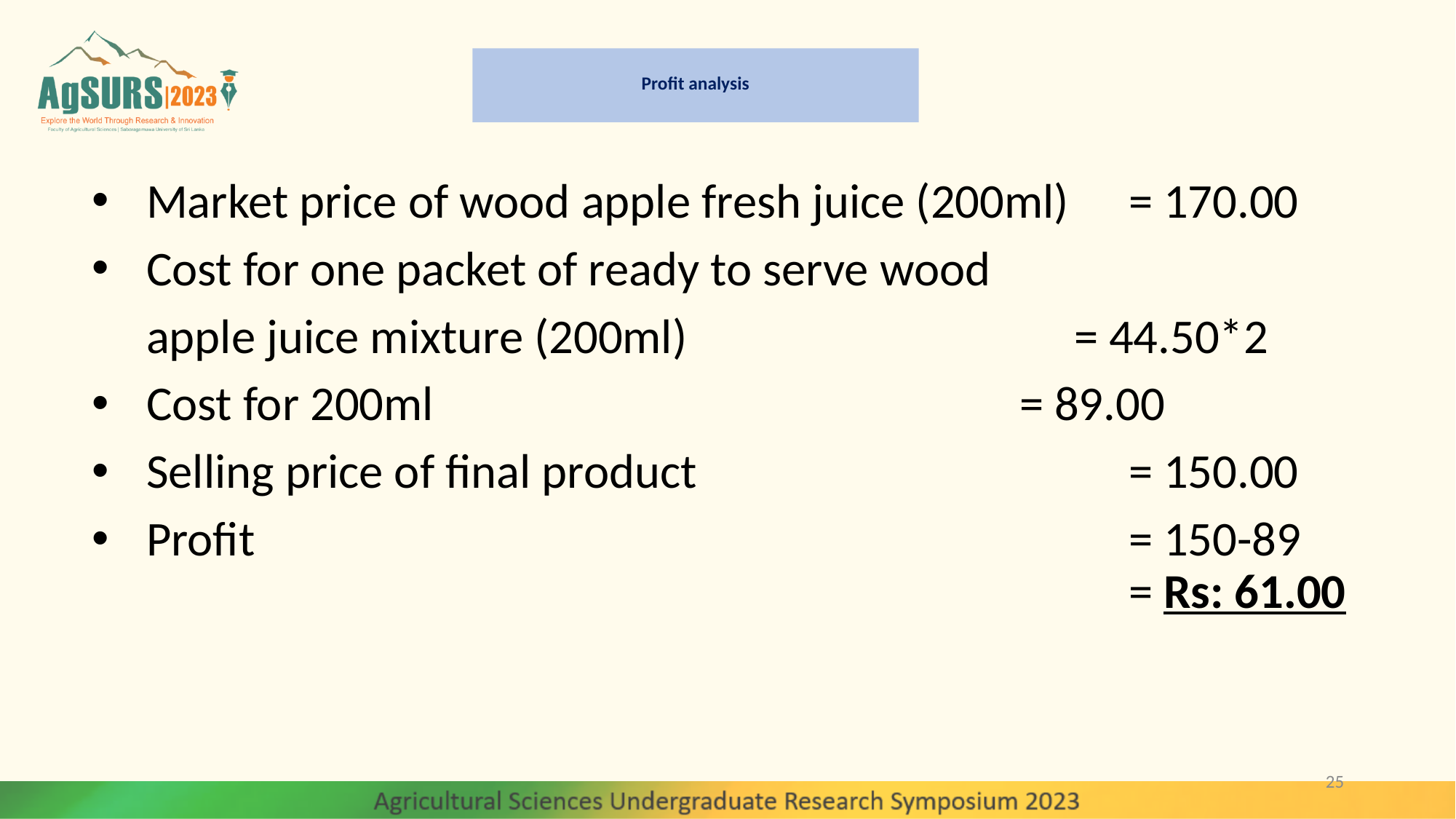

# Profit analysis
Market price of wood apple fresh juice (200ml)	= 170.00
Cost for one packet of ready to serve wood
     apple juice mixture (200ml)				= 44.50*2
Cost for 200ml						= 89.00
Selling price of final product 				= 150.00
Profit 								= 150-89													= Rs: 61.00

25